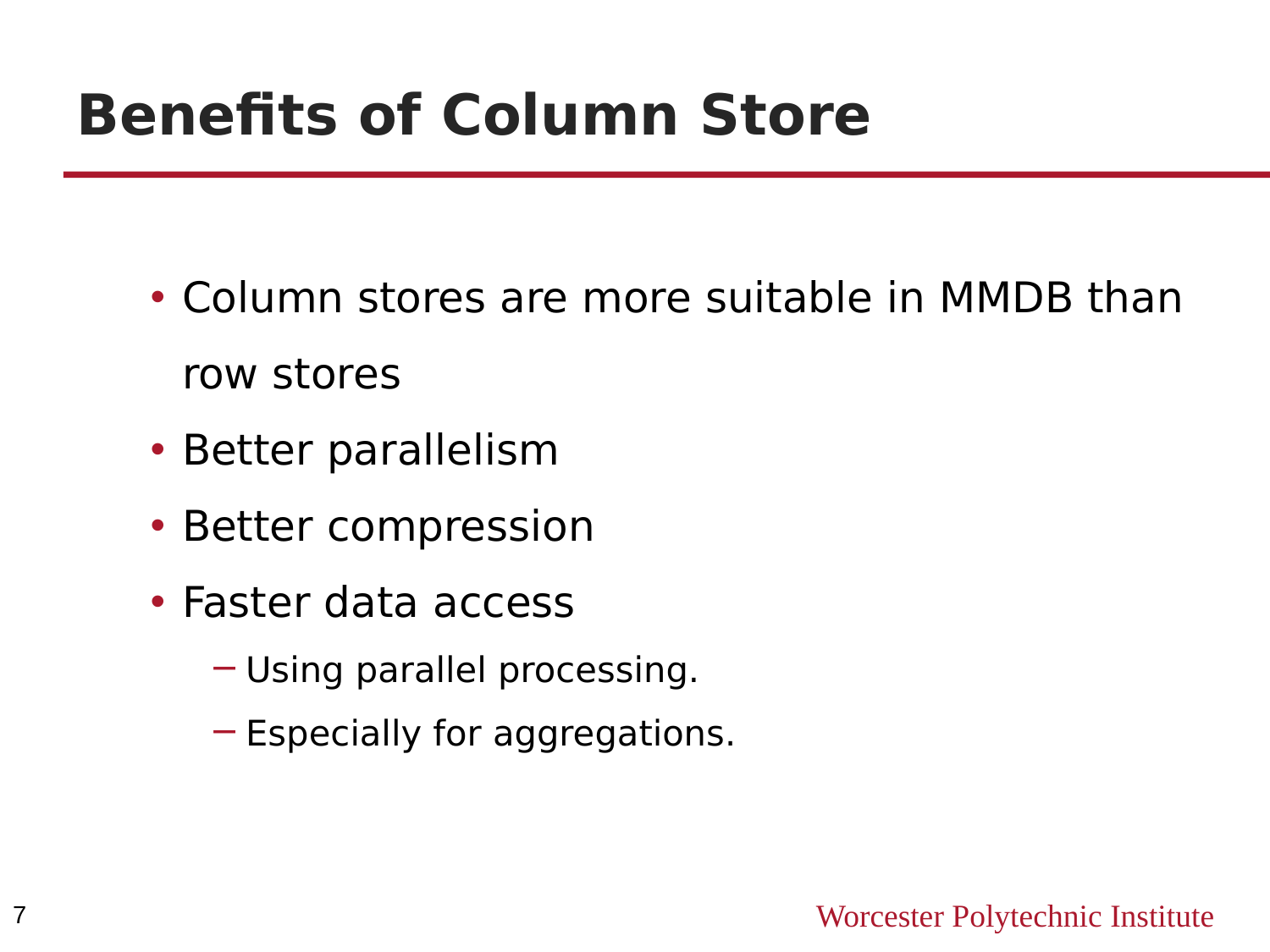

# Benefits of Column Store
Column stores are more suitable in MMDB than row stores
Better parallelism
Better compression
Faster data access
Using parallel processing.
Especially for aggregations.
7